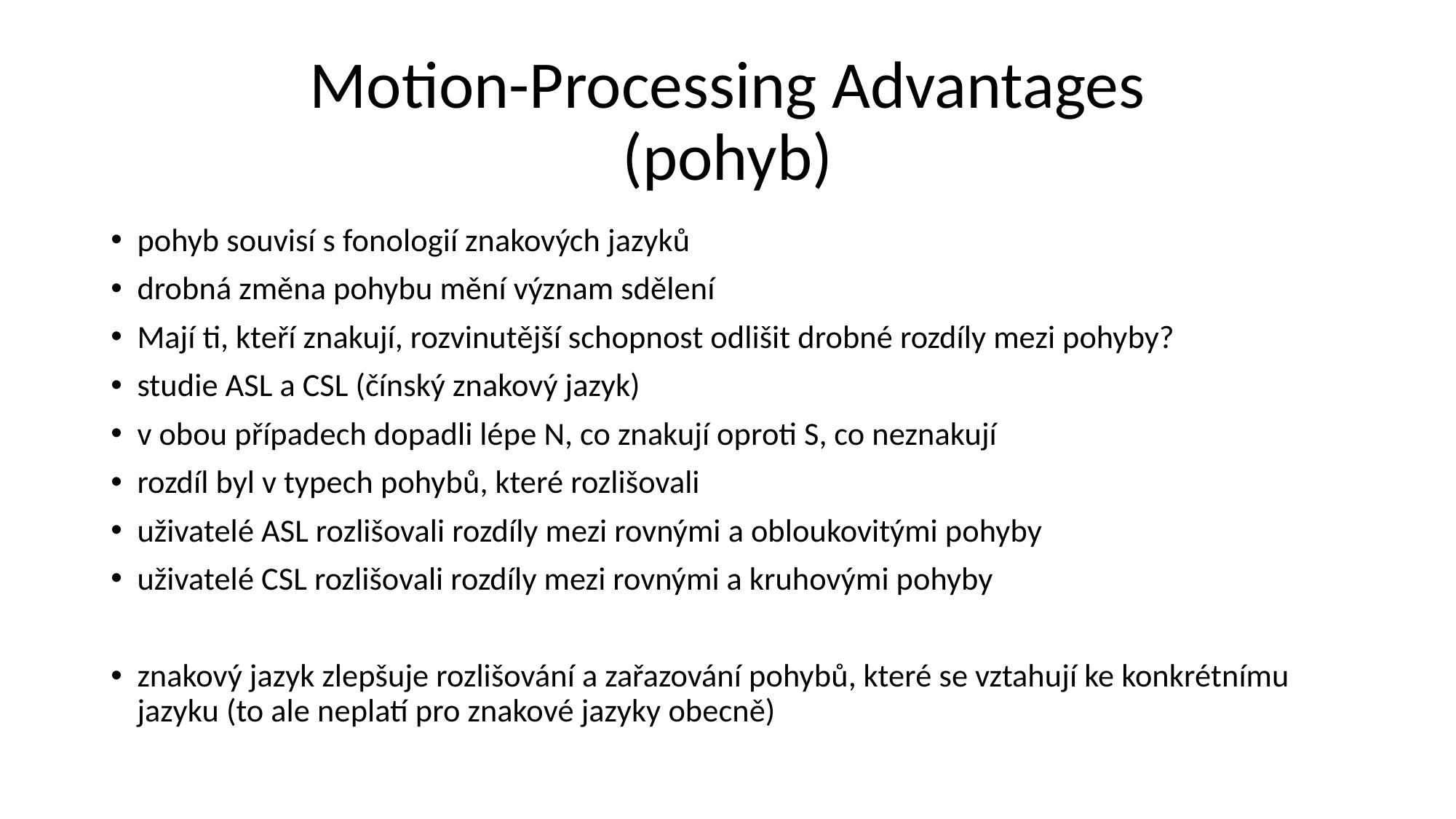

# Motion-Processing Advantages (pohyb)
pohyb souvisí s fonologií znakových jazyků
drobná změna pohybu mění význam sdělení
Mají ti, kteří znakují, rozvinutější schopnost odlišit drobné rozdíly mezi pohyby?
studie ASL a CSL (čínský znakový jazyk)
v obou případech dopadli lépe N, co znakují oproti S, co neznakují
rozdíl byl v typech pohybů, které rozlišovali
uživatelé ASL rozlišovali rozdíly mezi rovnými a obloukovitými pohyby
uživatelé CSL rozlišovali rozdíly mezi rovnými a kruhovými pohyby

znakový jazyk zlepšuje rozlišování a zařazování pohybů, které se vztahují ke konkrétnímu jazyku (to ale neplatí pro znakové jazyky obecně)